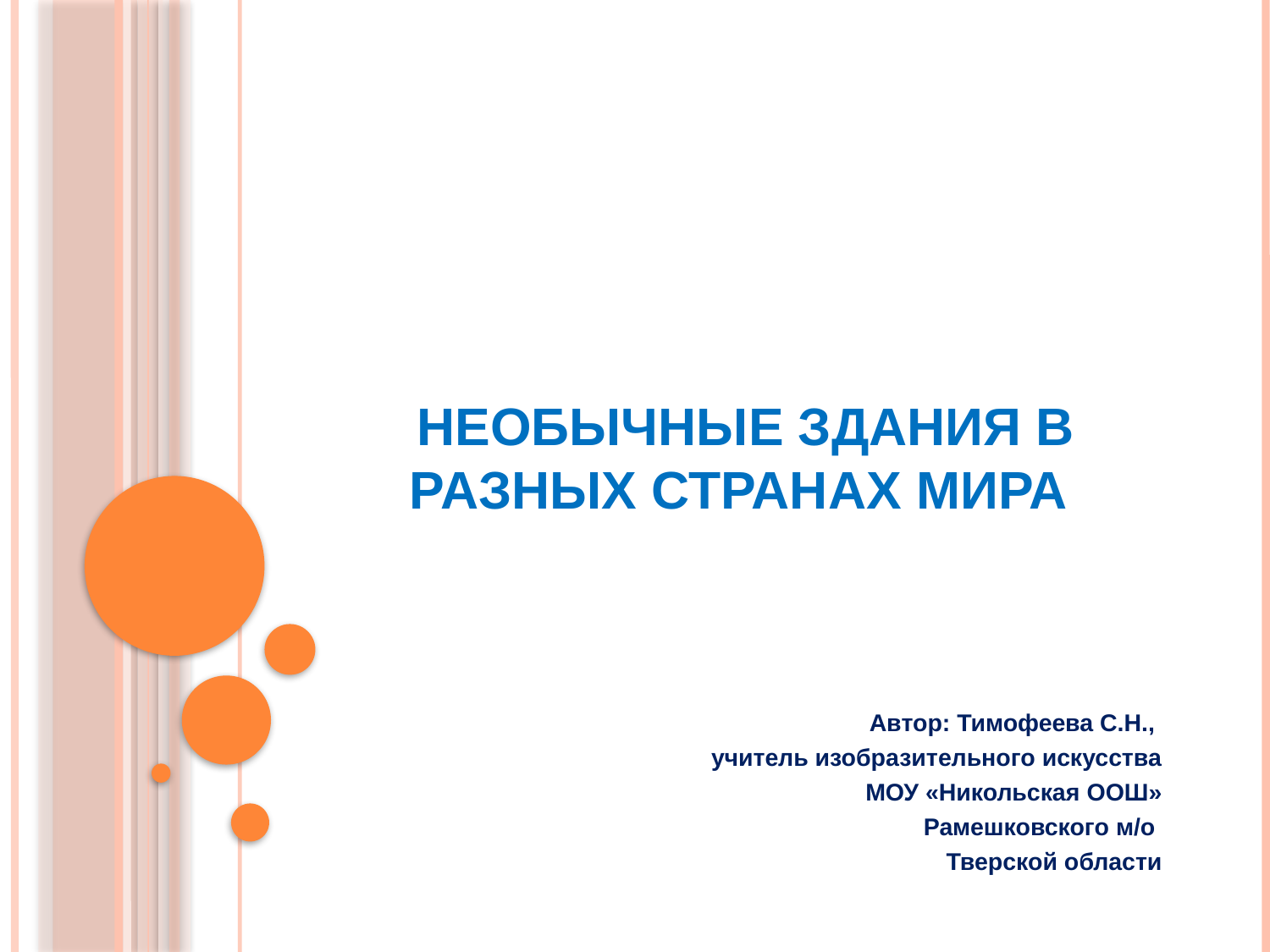

# Необычные здания в разных странах мира

Автор: Тимофеева С.Н.,
учитель изобразительного искусства
 МОУ «Никольская ООШ»
 Рамешковского м/о
Тверской области